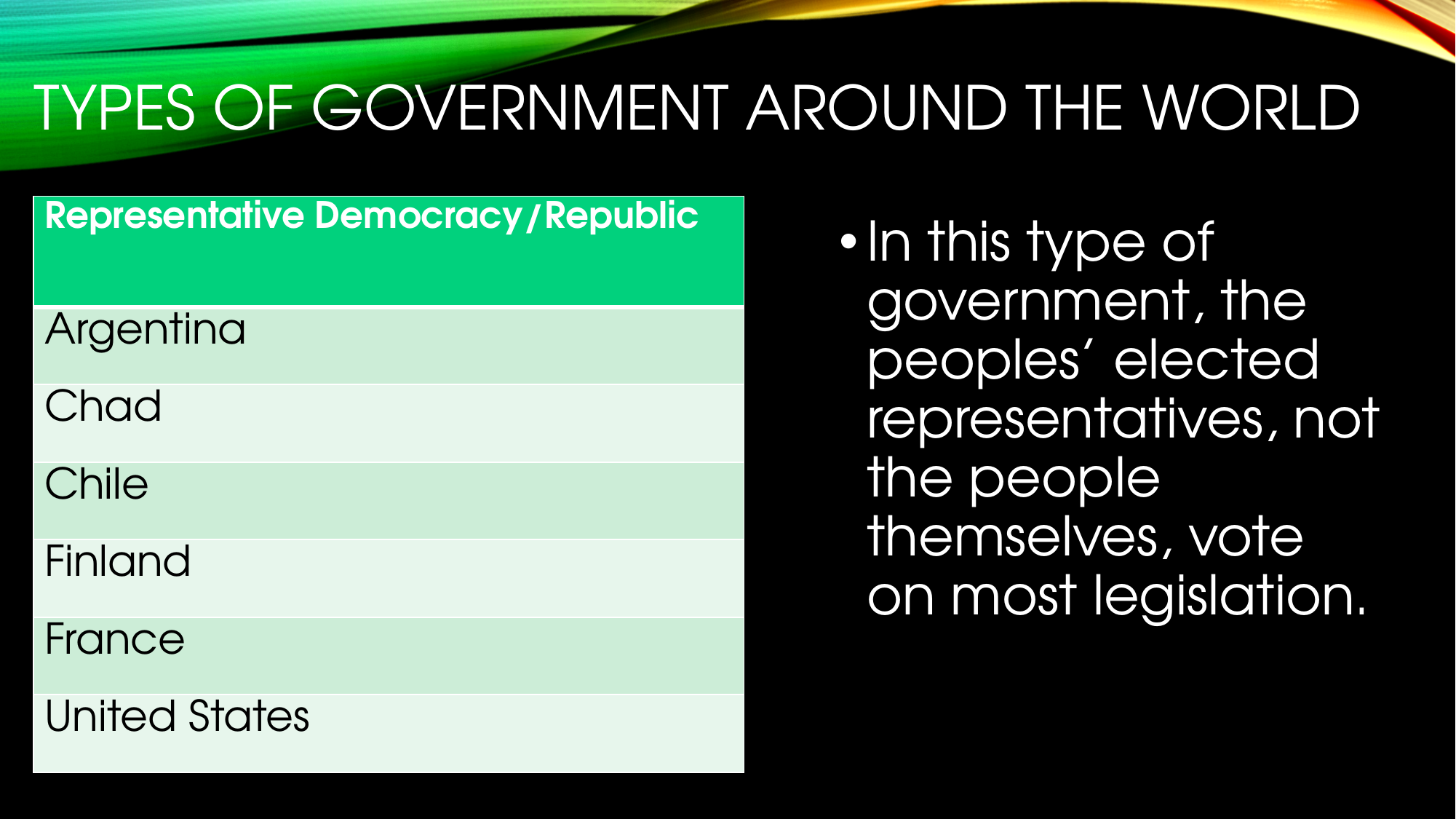

# Types of government around the world
| Representative Democracy/Republic |
| --- |
| Argentina |
| Chad |
| Chile |
| Finland |
| France |
| United States |
In this type of government, the peoples’ elected representatives, not the people themselves, vote on most legislation.